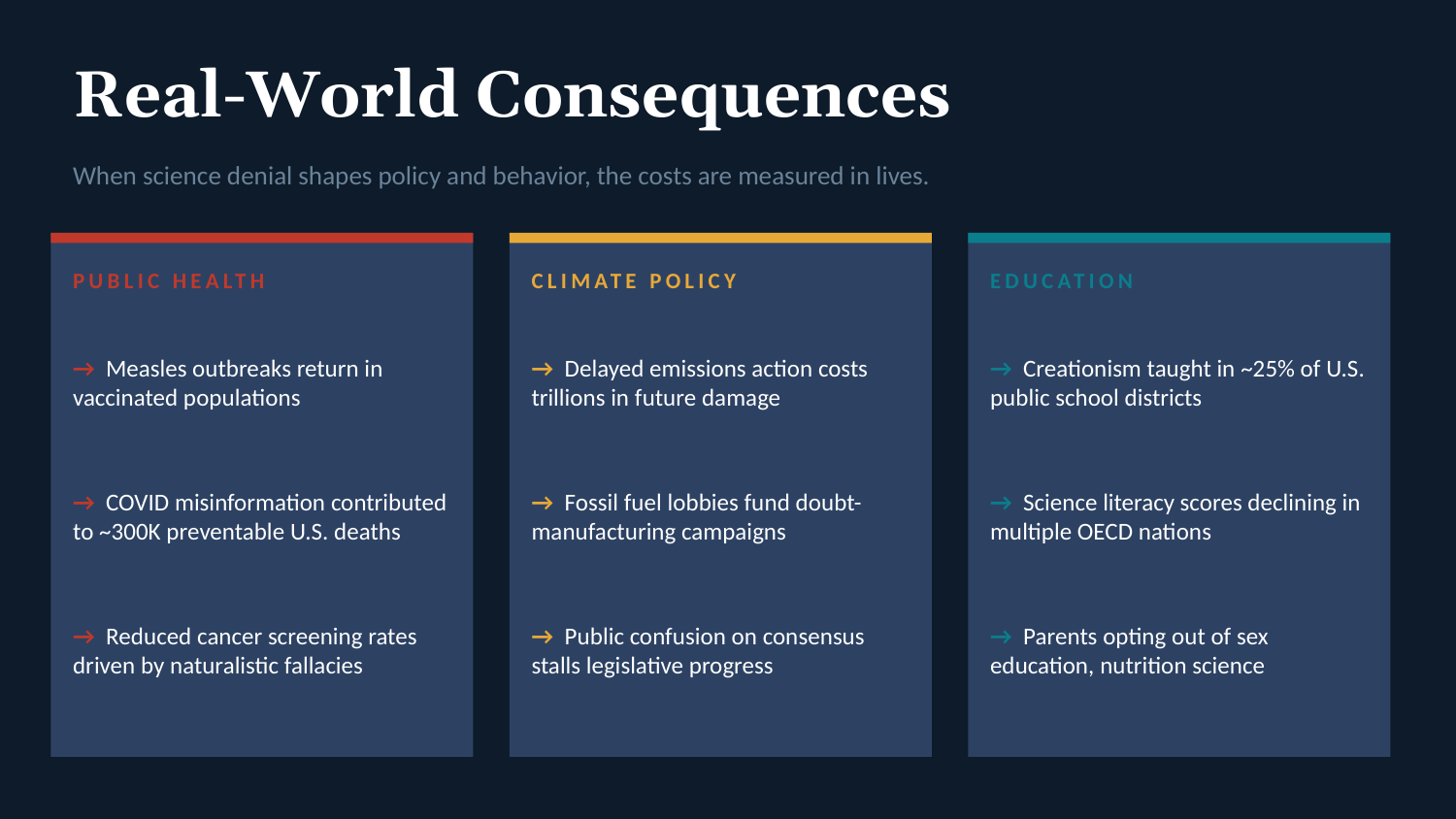

Real-World Consequences
When science denial shapes policy and behavior, the costs are measured in lives.

PUBLIC HEALTH
CLIMATE POLICY
EDUCATION
→  Measles outbreaks return in vaccinated populations
→  Delayed emissions action costs trillions in future damage
→  Creationism taught in ~25% of U.S. public school districts
→  COVID misinformation contributed to ~300K preventable U.S. deaths
→  Fossil fuel lobbies fund doubt-manufacturing campaigns
→  Science literacy scores declining in multiple OECD nations
→  Reduced cancer screening rates driven by naturalistic fallacies
→  Public confusion on consensus stalls legislative progress
→  Parents opting out of sex education, nutrition science